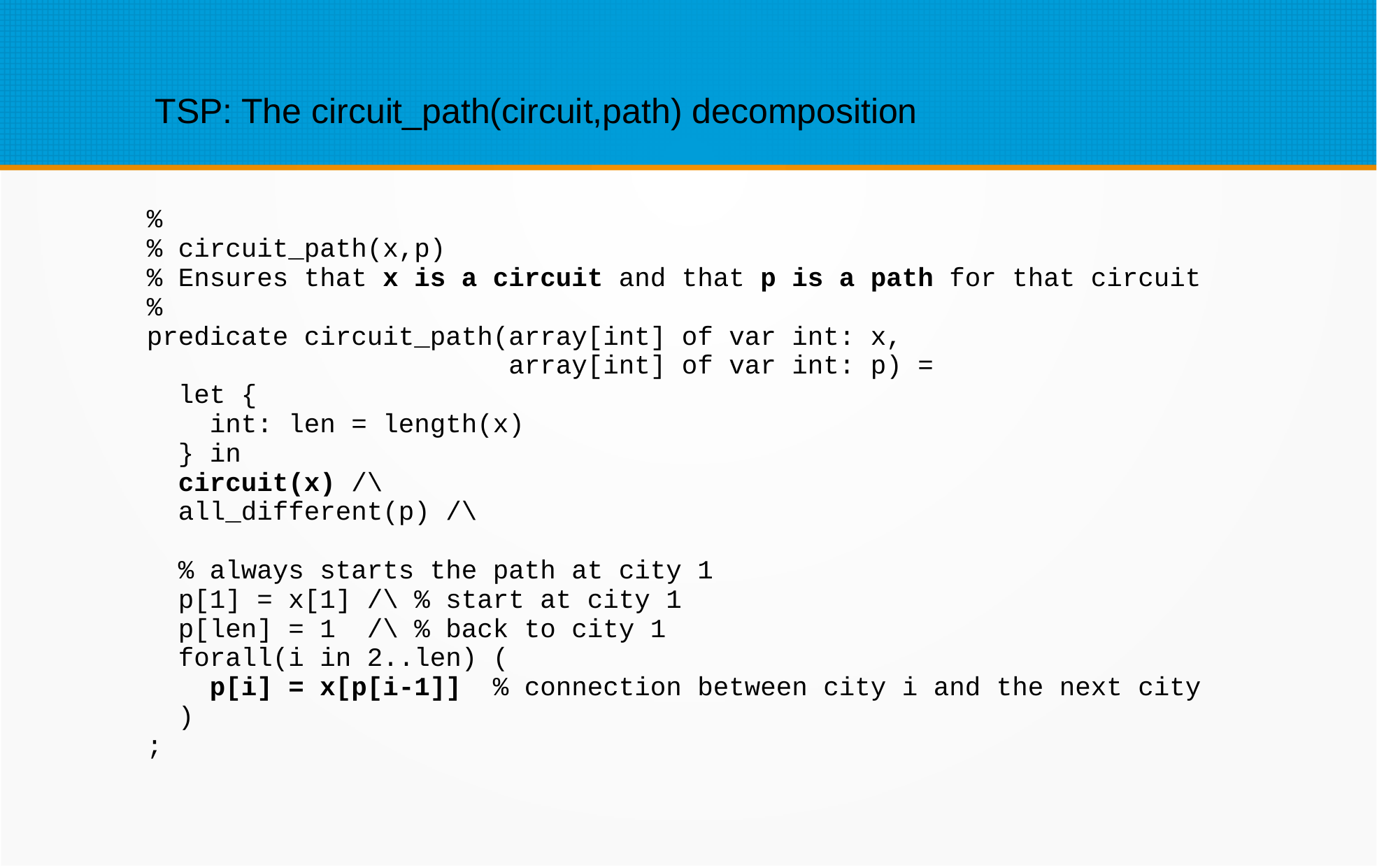

TSP: The circuit_path(circuit,path) decomposition
%
% circuit_path(x,p)
% Ensures that x is a circuit and that p is a path for that circuit
%
predicate circuit_path(array[int] of var int: x,
                       array[int] of var int: p) =
  let {
    int: len = length(x)
  } in
  circuit(x) /\
  all_different(p) /\

  % always starts the path at city 1
  p[1] = x[1] /\ % start at city 1
  p[len] = 1  /\ % back to city 1
  forall(i in 2..len) (
    p[i] = x[p[i-1]]  % connection between city i and the next city
  )
;